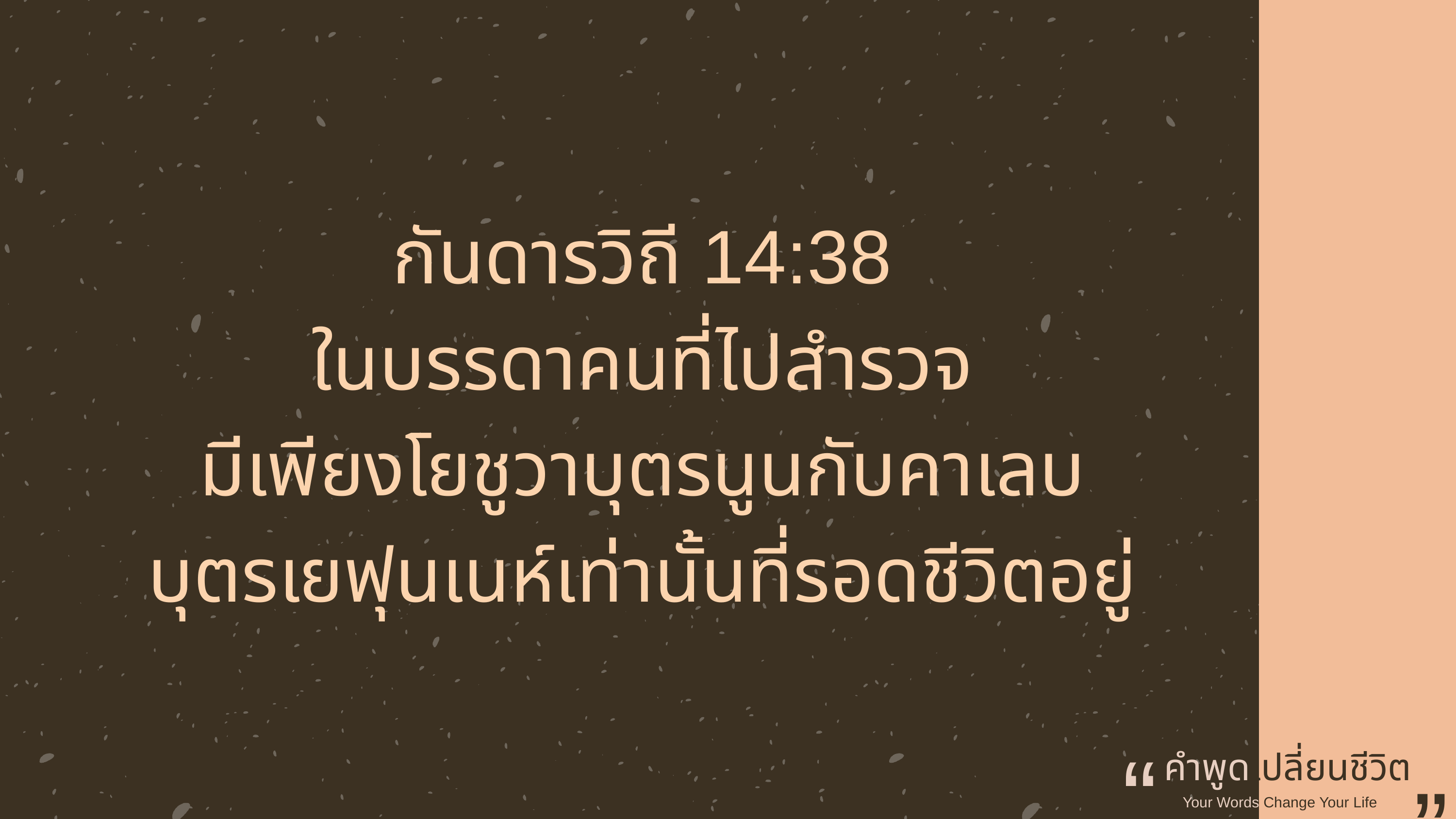

กันดารวิถี 14:38
ในบรรดาคนที่ไปสำรวจ
มีเพียงโยชูวาบุตรนูนกับคาเลบ
บุตรเยฟุนเนห์เท่านั้นที่รอดชีวิตอยู่
“
คำพูดเปลี่ยนชีวิต
”
Your Words Change Your Life